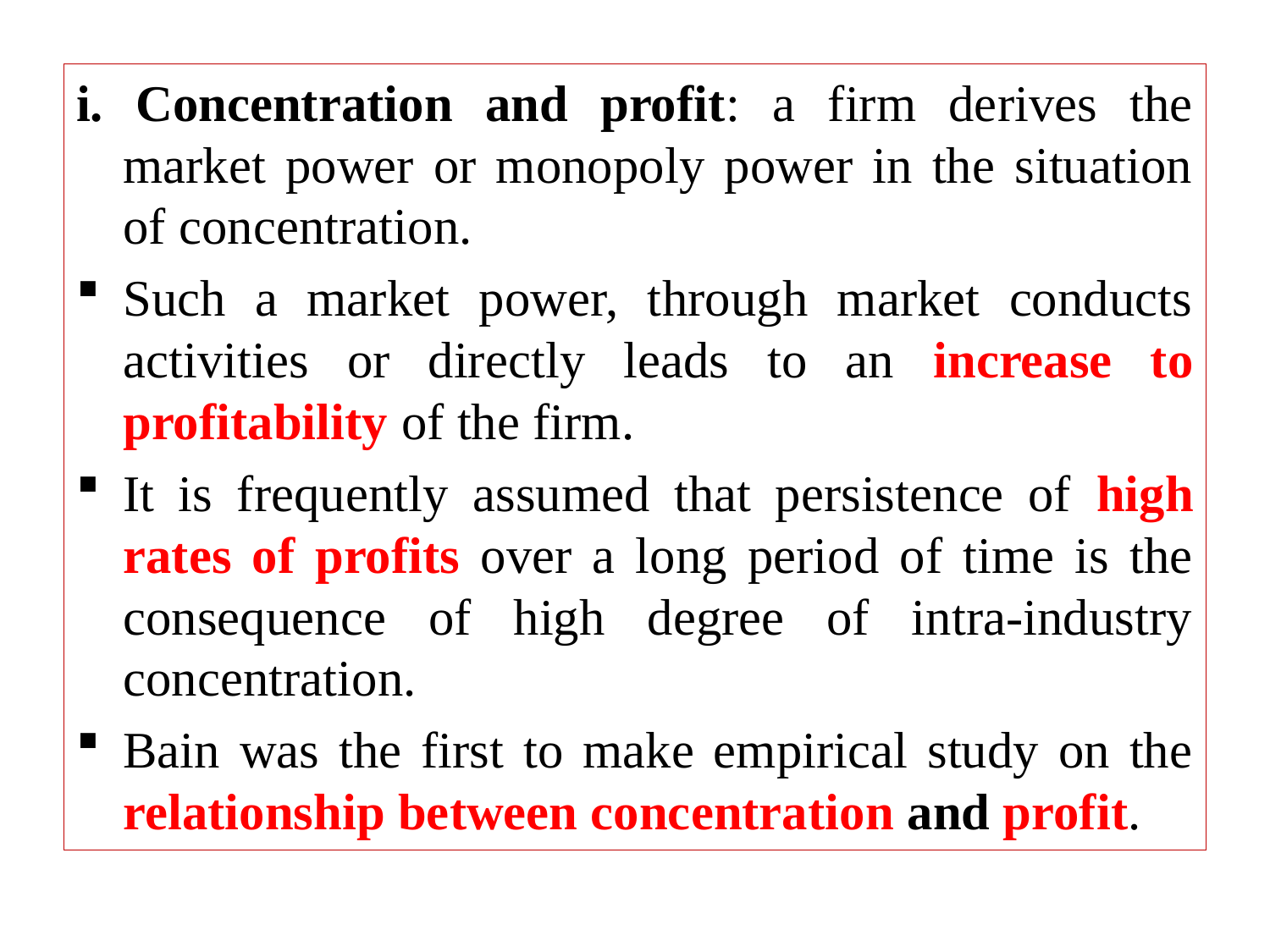

i. Concentration and profit: a firm derives the market power or monopoly power in the situation of concentration.
Such a market power, through market conducts activities or directly leads to an increase to profitability of the firm.
It is frequently assumed that persistence of high rates of profits over a long period of time is the consequence of high degree of intra-industry concentration.
Bain was the first to make empirical study on the relationship between concentration and profit.